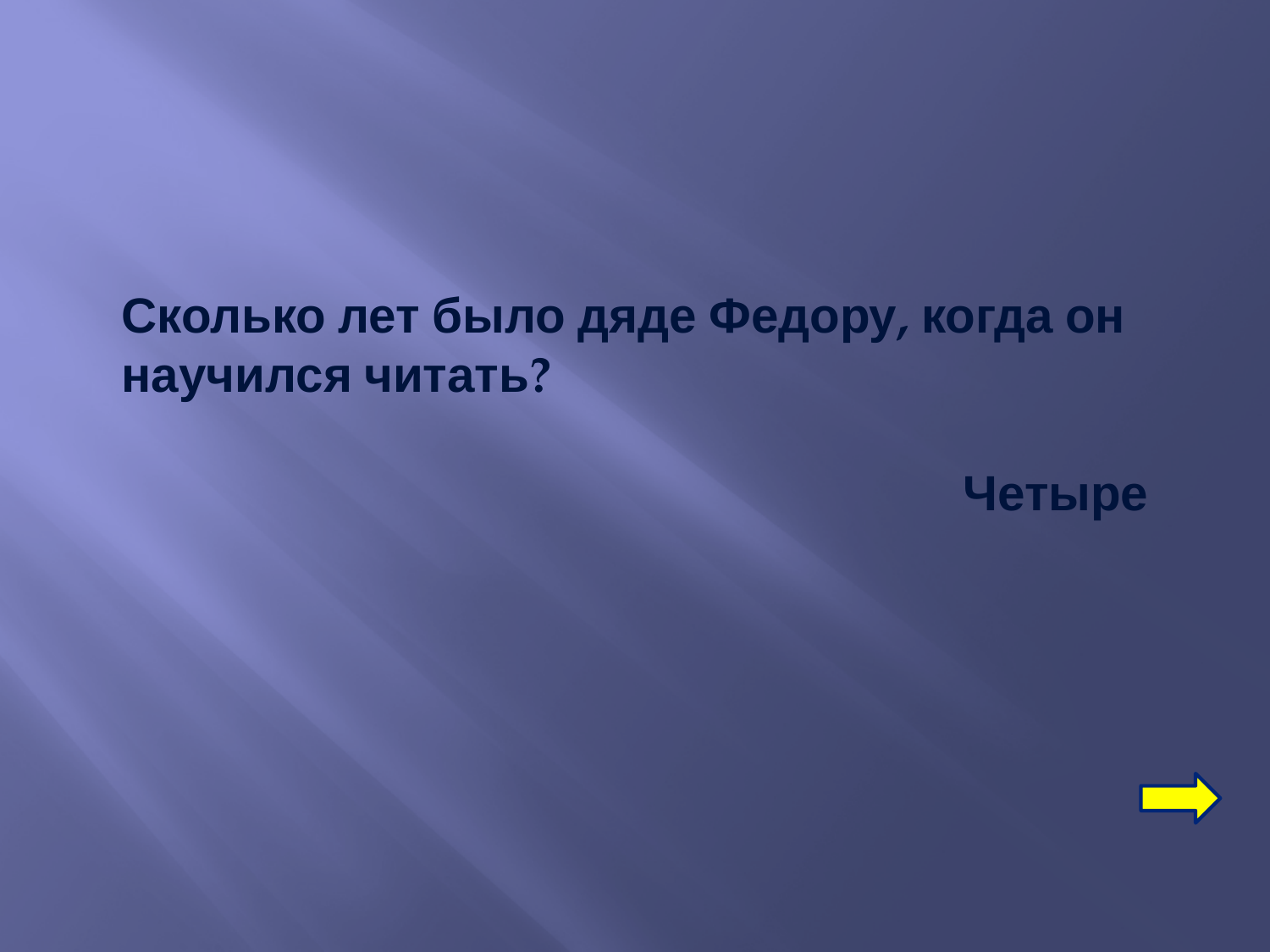

Сколько лет было дяде Федору, когда он научился читать?

Четыре